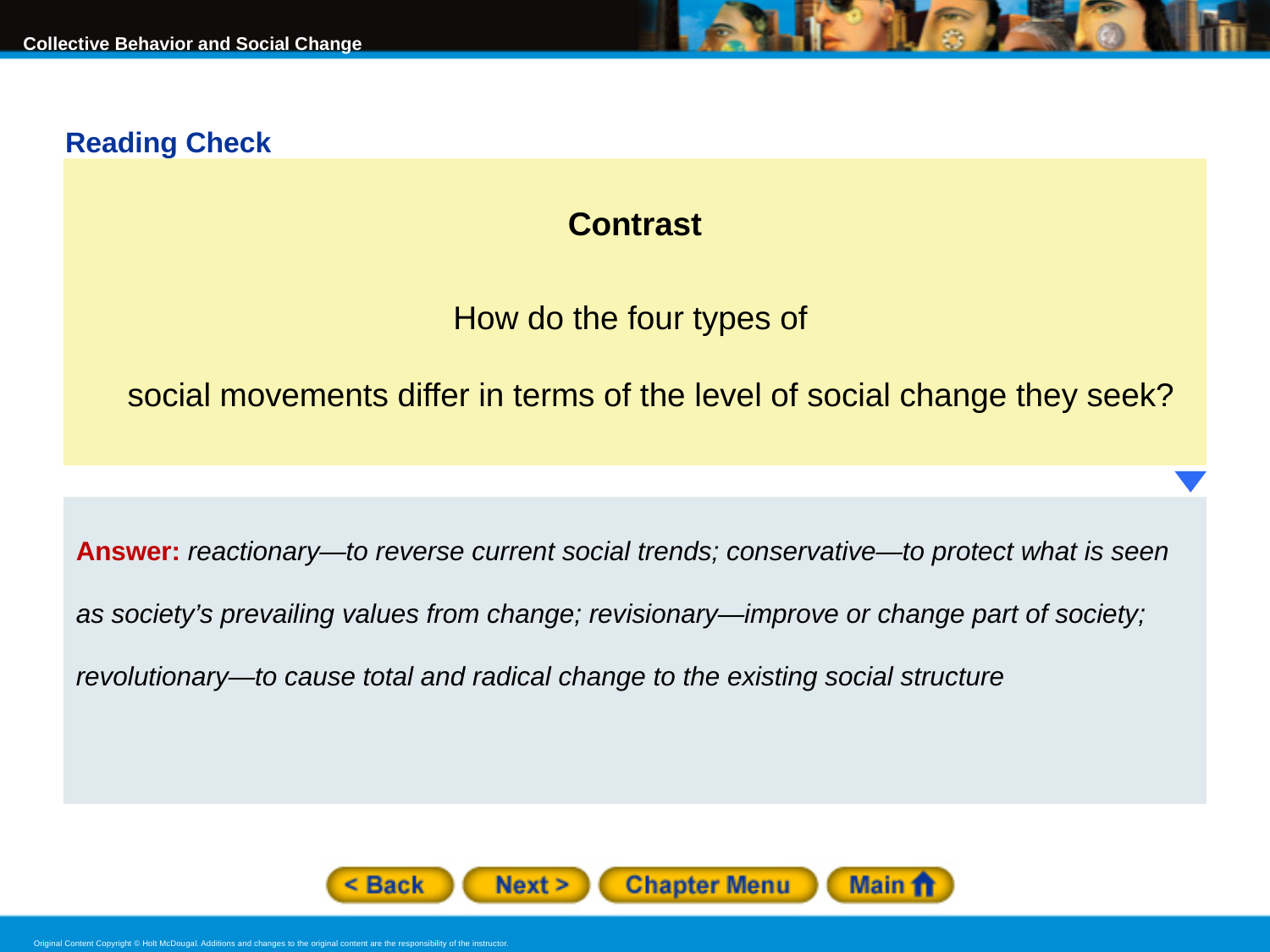

Reading Check
Contrast
How do the four types of
social movements differ in terms of the level of social change they seek?

Answer: reactionary—to reverse current social trends; conservative—to protect what is seen as society’s prevailing values from change; revisionary—improve or change part of society; revolutionary—to cause total and radical change to the existing social structure